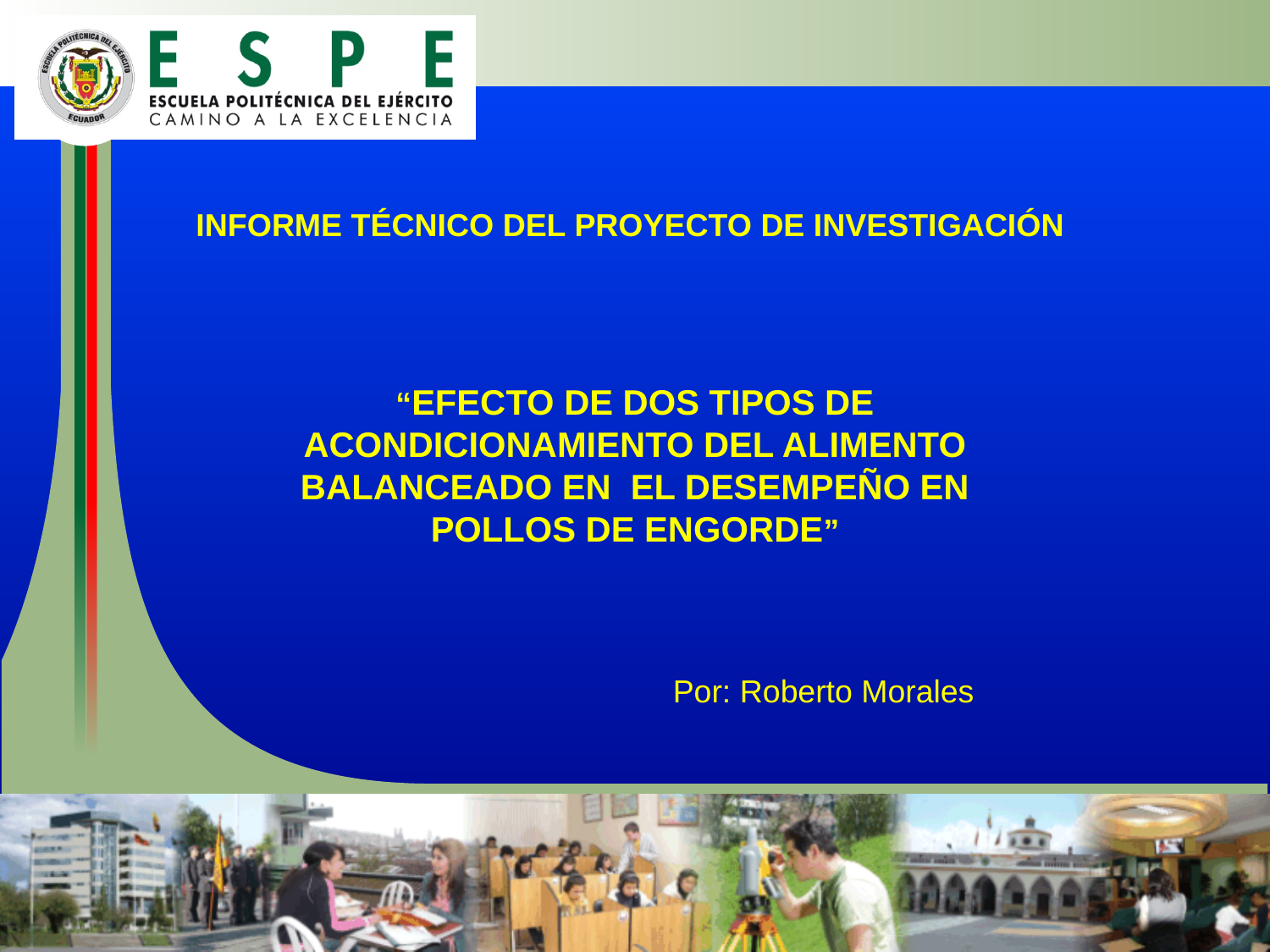

INFORME TÉCNICO DEL PROYECTO DE INVESTIGACIÓN
“EFECTO DE DOS TIPOS DE ACONDICIONAMIENTO DEL ALIMENTO BALANCEADO EN  EL DESEMPEÑO EN POLLOS DE ENGORDE”

Por: Roberto Morales